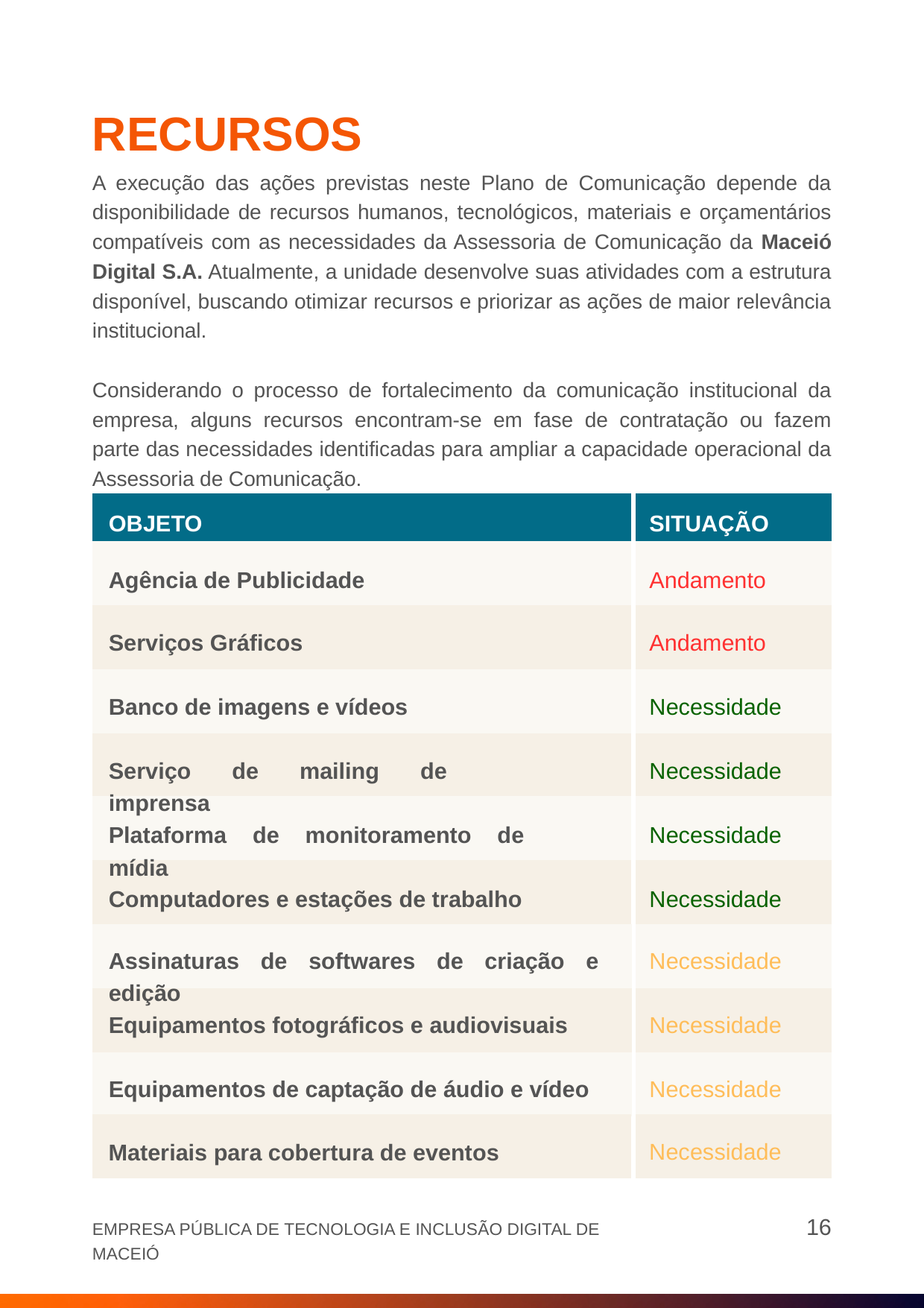

RECURSOS
A execução das ações previstas neste Plano de Comunicação depende da disponibilidade de recursos humanos, tecnológicos, materiais e orçamentários compatíveis com as necessidades da Assessoria de Comunicação da Maceió Digital S.A. Atualmente, a unidade desenvolve suas atividades com a estrutura disponível, buscando otimizar recursos e priorizar as ações de maior relevância institucional.

Considerando o processo de fortalecimento da comunicação institucional da empresa, alguns recursos encontram-se em fase de contratação ou fazem parte das necessidades identificadas para ampliar a capacidade operacional da Assessoria de Comunicação.

OBJETO
SITUAÇÃO

Andamento
Agência de Publicidade

Andamento
Serviços Gráficos

Necessidade
Banco de imagens e vídeos

Necessidade
Serviço de mailing de imprensa

Necessidade
Plataforma de monitoramento de mídia

Necessidade
Computadores e estações de trabalho

Necessidade
Assinaturas de softwares de criação e edição

Necessidade
Equipamentos fotográficos e audiovisuais

Necessidade
Equipamentos de captação de áudio e vídeo
Necessidade
Materiais para cobertura de eventos
16
EMPRESA PÚBLICA DE TECNOLOGIA E INCLUSÃO DIGITAL DE MACEIÓ